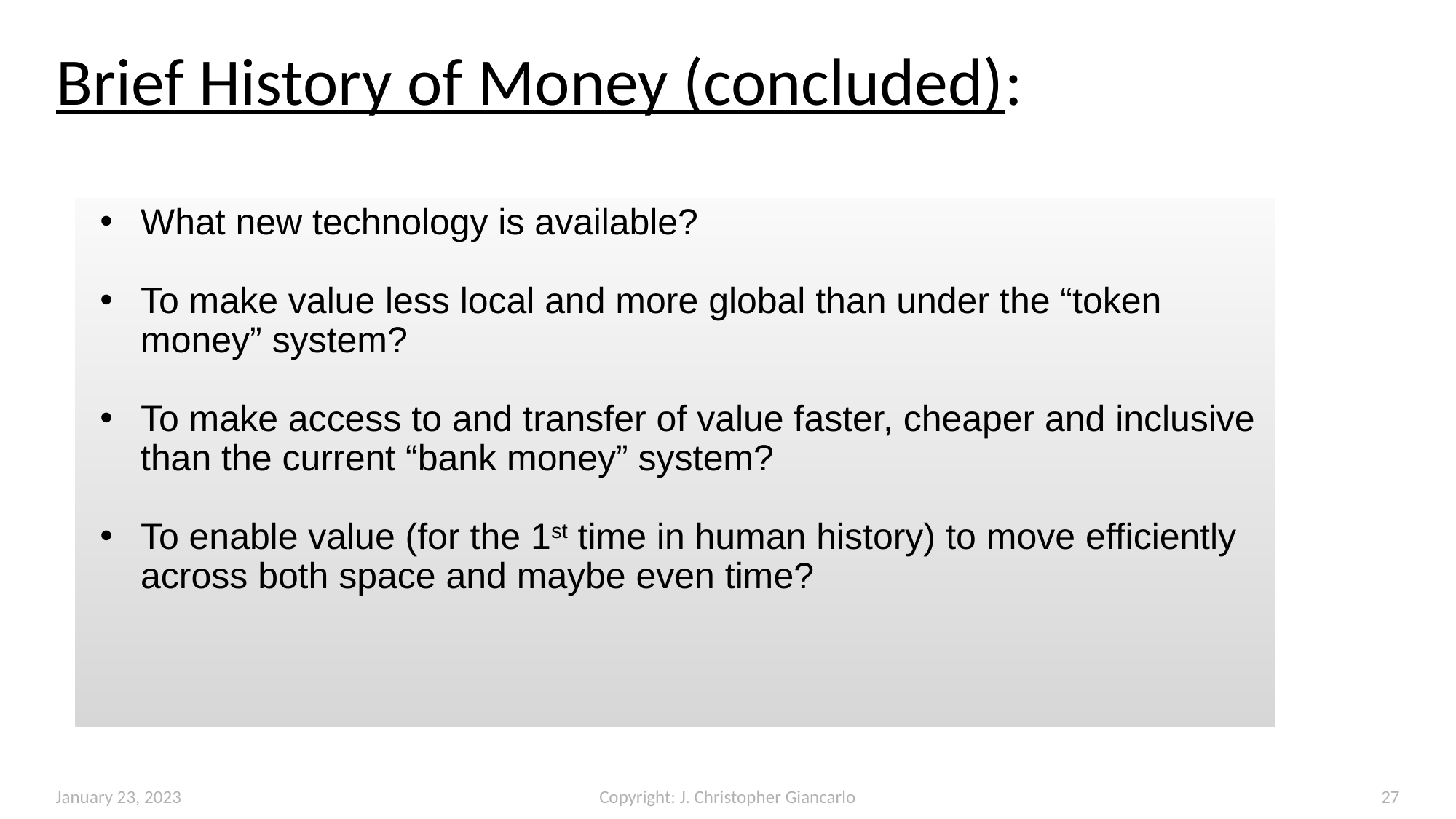

# Brief History of Money (concluded):
What new technology is available?

To make value less local and more global than under the “token money” system?

To make access to and transfer of value faster, cheaper and inclusive than the current “bank money” system?

To enable value (for the 1st time in human history) to move efficiently across both space and maybe even time?

January 23, 2023
Copyright: J. Christopher Giancarlo
27